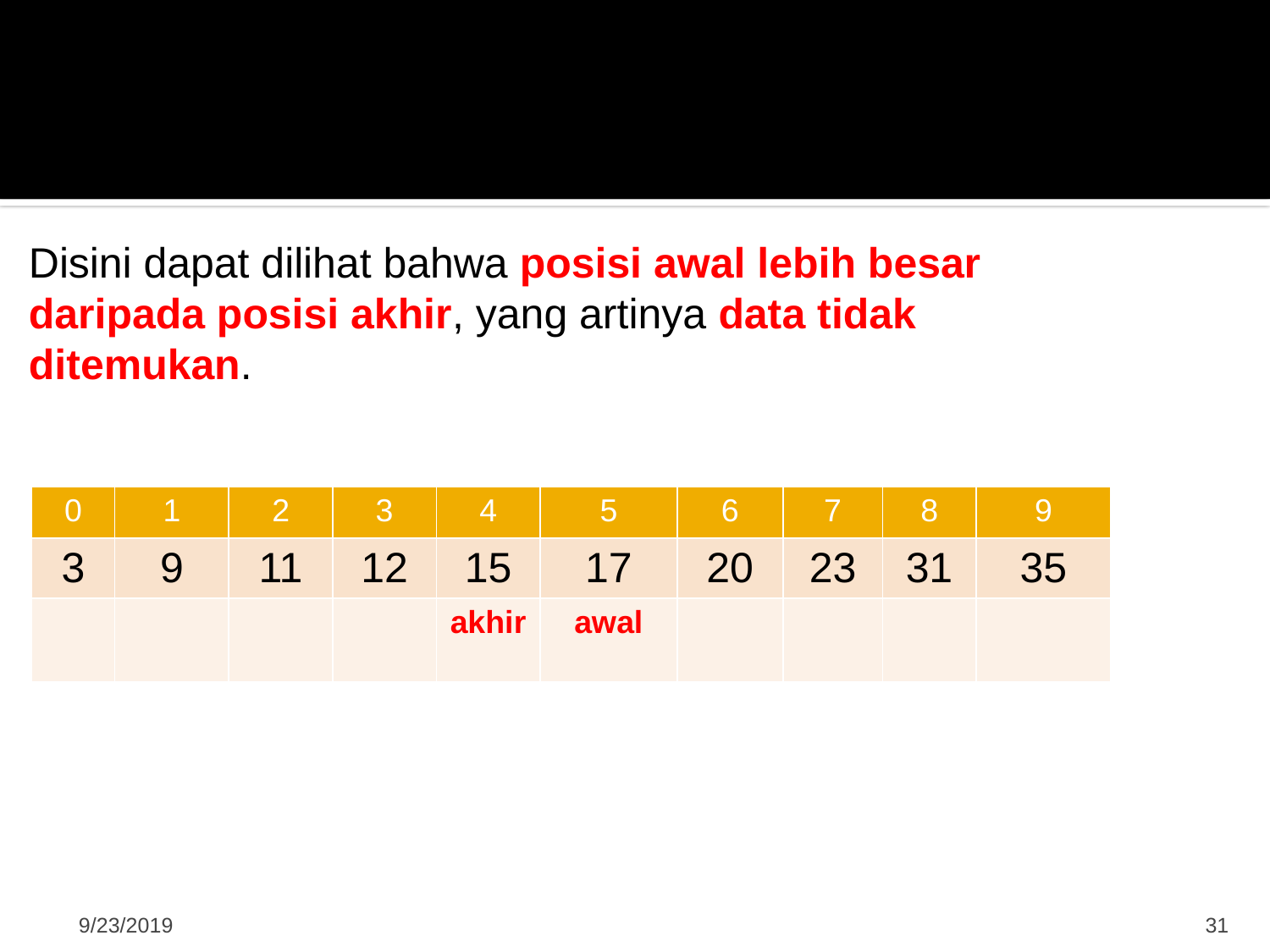

Disini dapat dilihat bahwa posisi awal lebih besar daripada posisi akhir, yang artinya data tidak ditemukan.
| 0 | 1 | 2 | 3 | 4 | 5 | 6 | 7 | 8 | 9 |
| --- | --- | --- | --- | --- | --- | --- | --- | --- | --- |
| 3 | 9 | 11 | 12 | 15 | 17 | 20 | 23 | 31 | 35 |
|  |  |  |  | akhir | awal |  |  |  |  |
9/23/2019
31